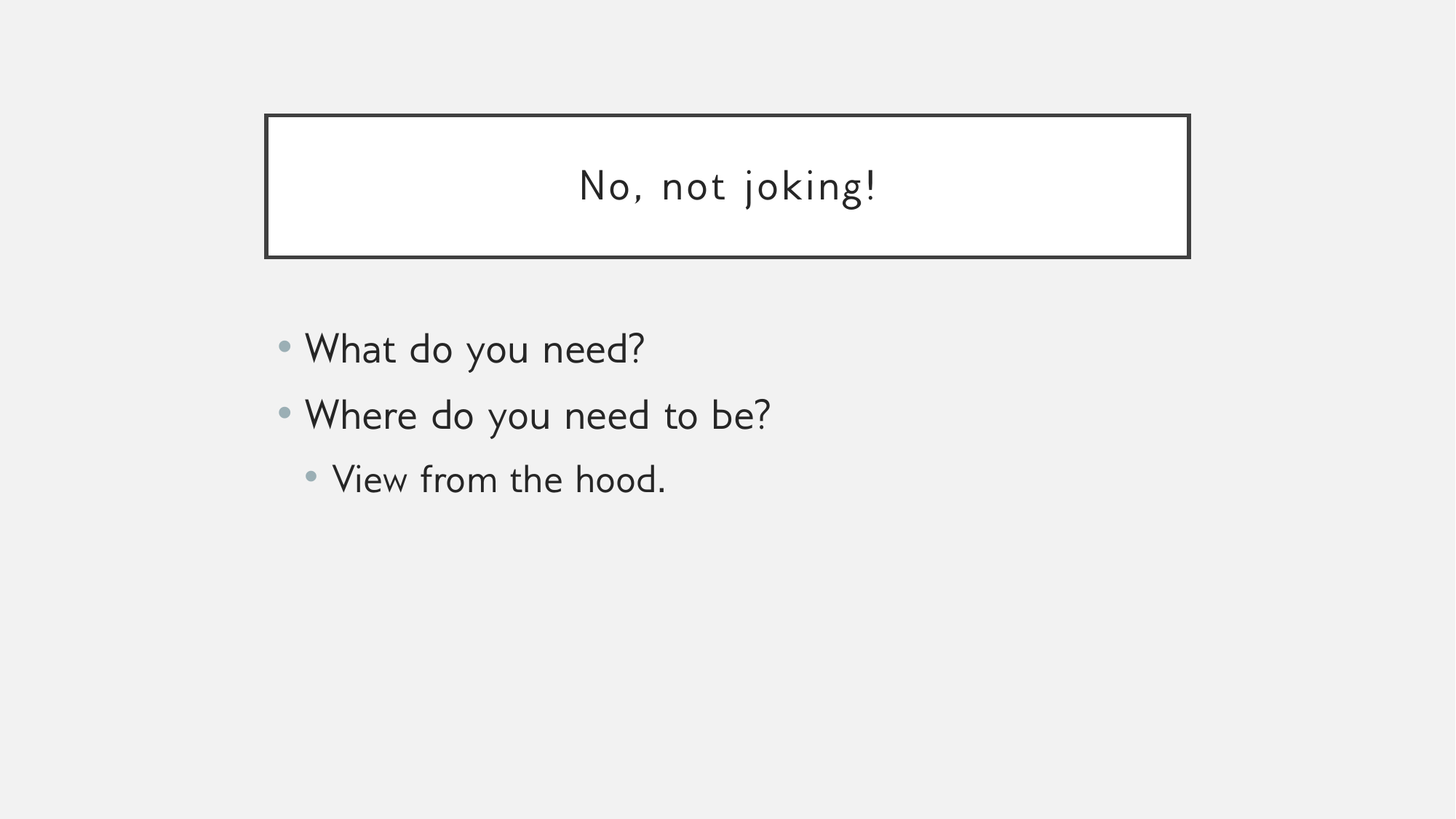

# No, not joking!
What do you need?
Where do you need to be?
View from the hood.